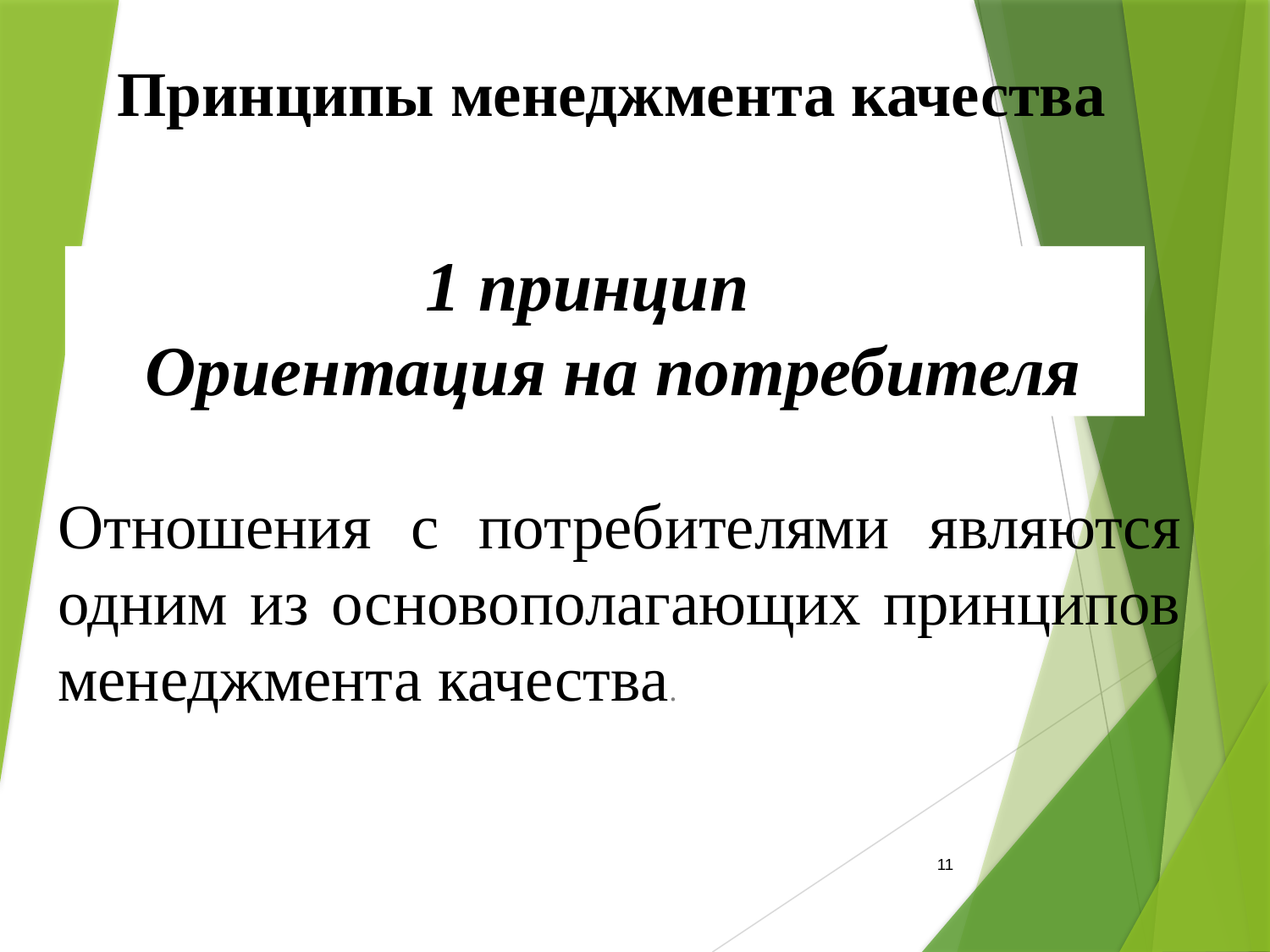

Принципы менеджмента качества
# 1 принцип Ориентация на потребителя
Отношения с потребителями являются одним из основополагающих принципов менеджмента качества.
11